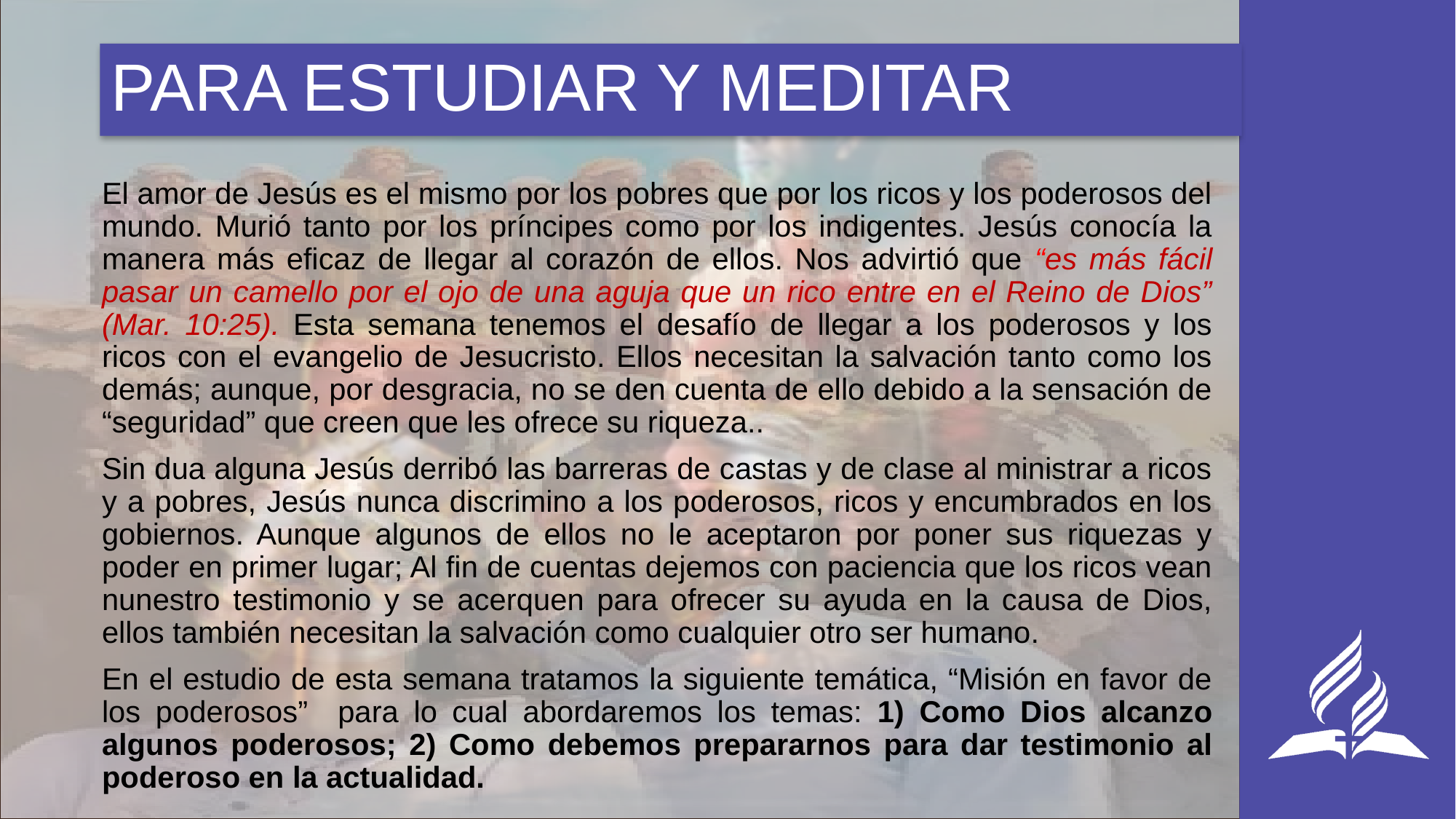

# PARA ESTUDIAR Y MEDITAR
El amor de Jesús es el mismo por los pobres que por los ricos y los poderosos del mundo. Murió tanto por los príncipes como por los indigentes. Jesús conocía la manera más eficaz de llegar al corazón de ellos. Nos advirtió que “es más fácil pasar un camello por el ojo de una aguja que un rico entre en el Reino de Dios” (Mar. 10:25). Esta semana tenemos el desafío de llegar a los poderosos y los ricos con el evangelio de Jesucristo. Ellos necesitan la salvación tanto como los demás; aunque, por desgracia, no se den cuenta de ello debido a la sensación de “seguridad” que creen que les ofrece su riqueza..
Sin dua alguna Jesús derribó las barreras de castas y de clase al ministrar a ricos y a pobres, Jesús nunca discrimino a los poderosos, ricos y encumbrados en los gobiernos. Aunque algunos de ellos no le aceptaron por poner sus riquezas y poder en primer lugar; Al fin de cuentas dejemos con paciencia que los ricos vean nunestro testimonio y se acerquen para ofrecer su ayuda en la causa de Dios, ellos también necesitan la salvación como cualquier otro ser humano.
En el estudio de esta semana tratamos la siguiente temática, “Misión en favor de los poderosos”  para lo cual abordaremos los temas: 1) Como Dios alcanzo algunos poderosos; 2) Como debemos prepararnos para dar testimonio al poderoso en la actualidad.